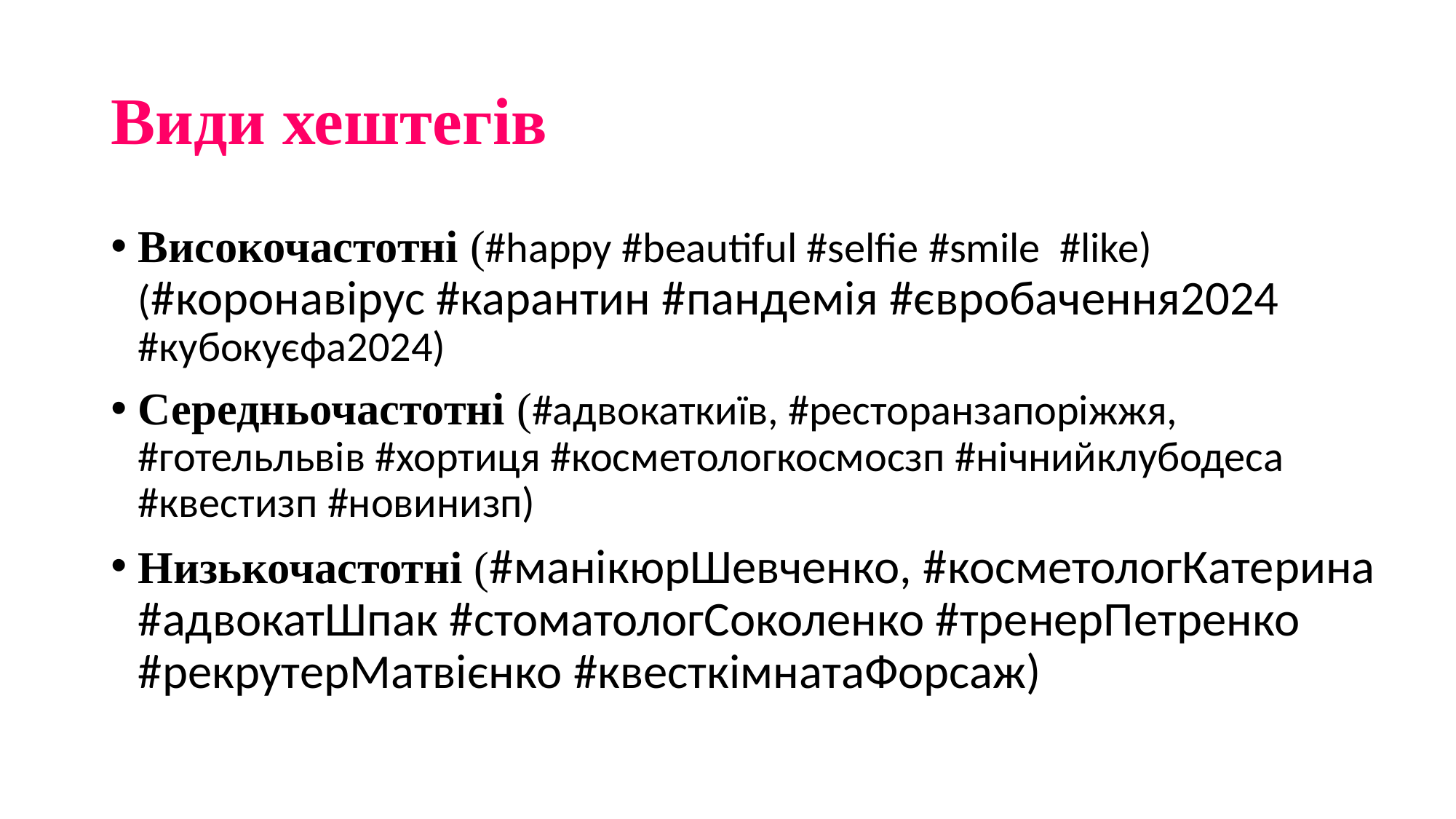

# Види хештегів
Високочастотні (#happy #beautiful #selfie #smile  #like) (#коронавірус #карантин #пандемія #євробачення2024 #кубокуєфа2024)
Середньочастотні (#адвокаткиїв, #ресторанзапоріжжя, #готельльвів #хортиця #косметологкосмосзп #нічнийклубодеса #квестизп #новинизп)
Низькочастотні (#манікюрШевченко, #косметологКатерина #адвокатШпак #стоматологСоколенко #тренерПетренко #рекрутерМатвієнко #квесткімнатаФорсаж)